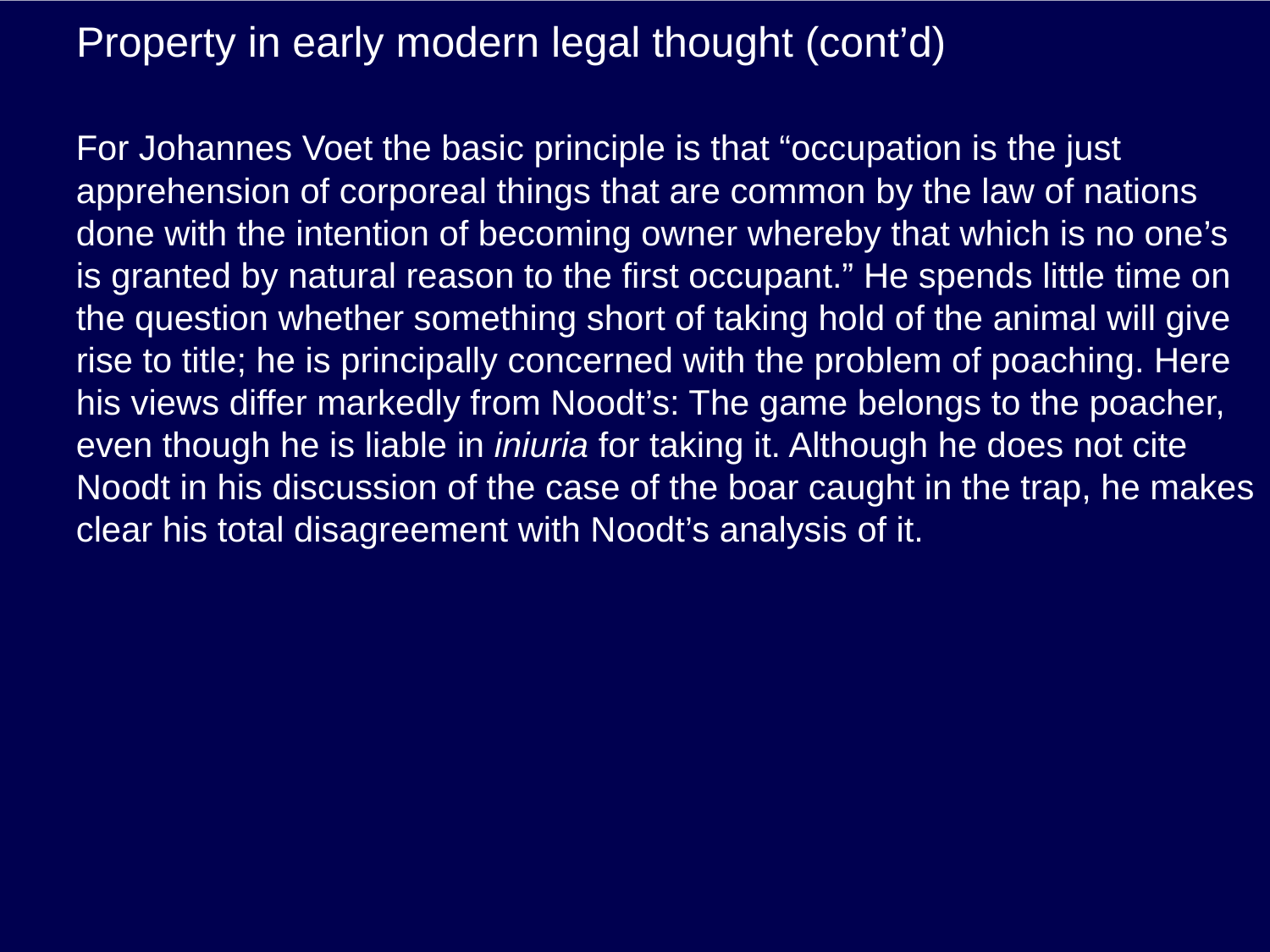

# Property in early modern legal thought (cont’d)

For Johannes Voet the basic principle is that “occupation is the just apprehension of corporeal things that are common by the law of nations done with the intention of becoming owner whereby that which is no one’s is granted by natural reason to the first occupant.” He spends little time on the question whether something short of taking hold of the animal will give rise to title; he is principally concerned with the problem of poaching. Here his views differ markedly from Noodt’s: The game belongs to the poacher, even though he is liable in iniuria for taking it. Although he does not cite Noodt in his discussion of the case of the boar caught in the trap, he makes clear his total disagreement with Noodt’s analysis of it.